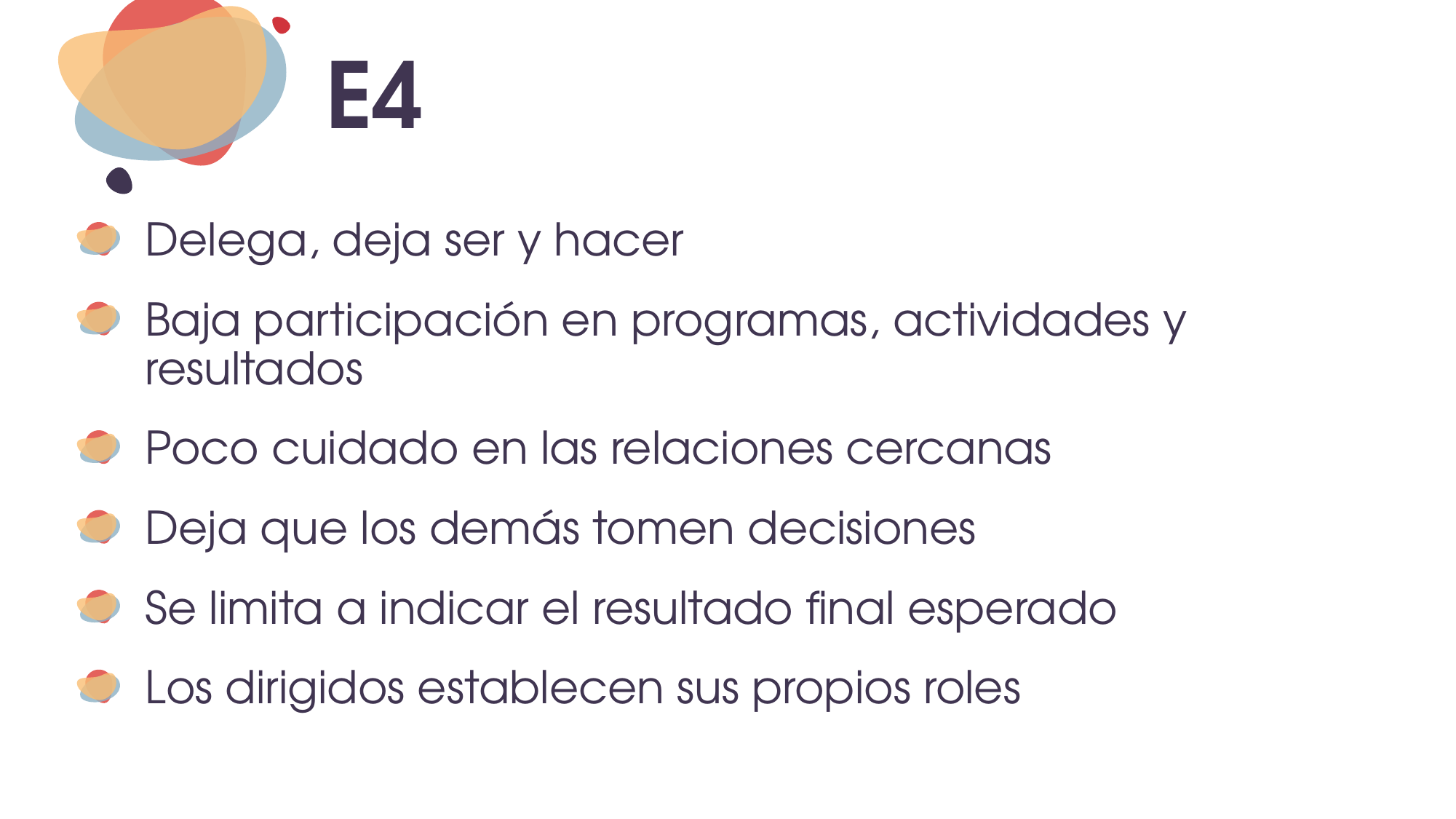

# E4
Delega, deja ser y hacer
Baja participación en programas, actividades y resultados
Poco cuidado en las relaciones cercanas
Deja que los demás tomen decisiones
Se limita a indicar el resultado final esperado
Los dirigidos establecen sus propios roles